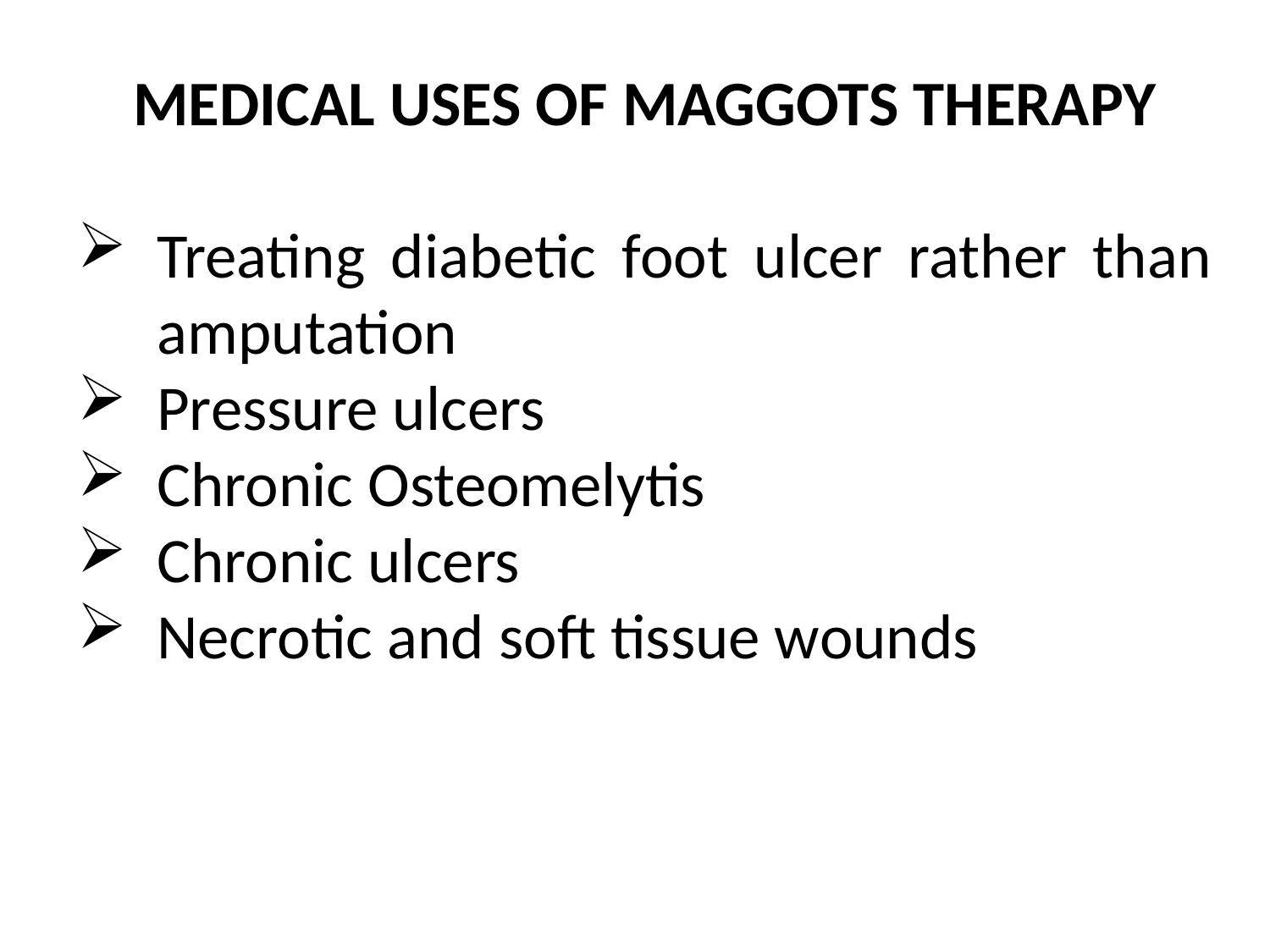

MEDICAL USES OF MAGGOTS THERAPY

Treating diabetic foot ulcer rather than amputation
Pressure ulcers
Chronic Osteomelytis
Chronic ulcers
Necrotic and soft tissue wounds